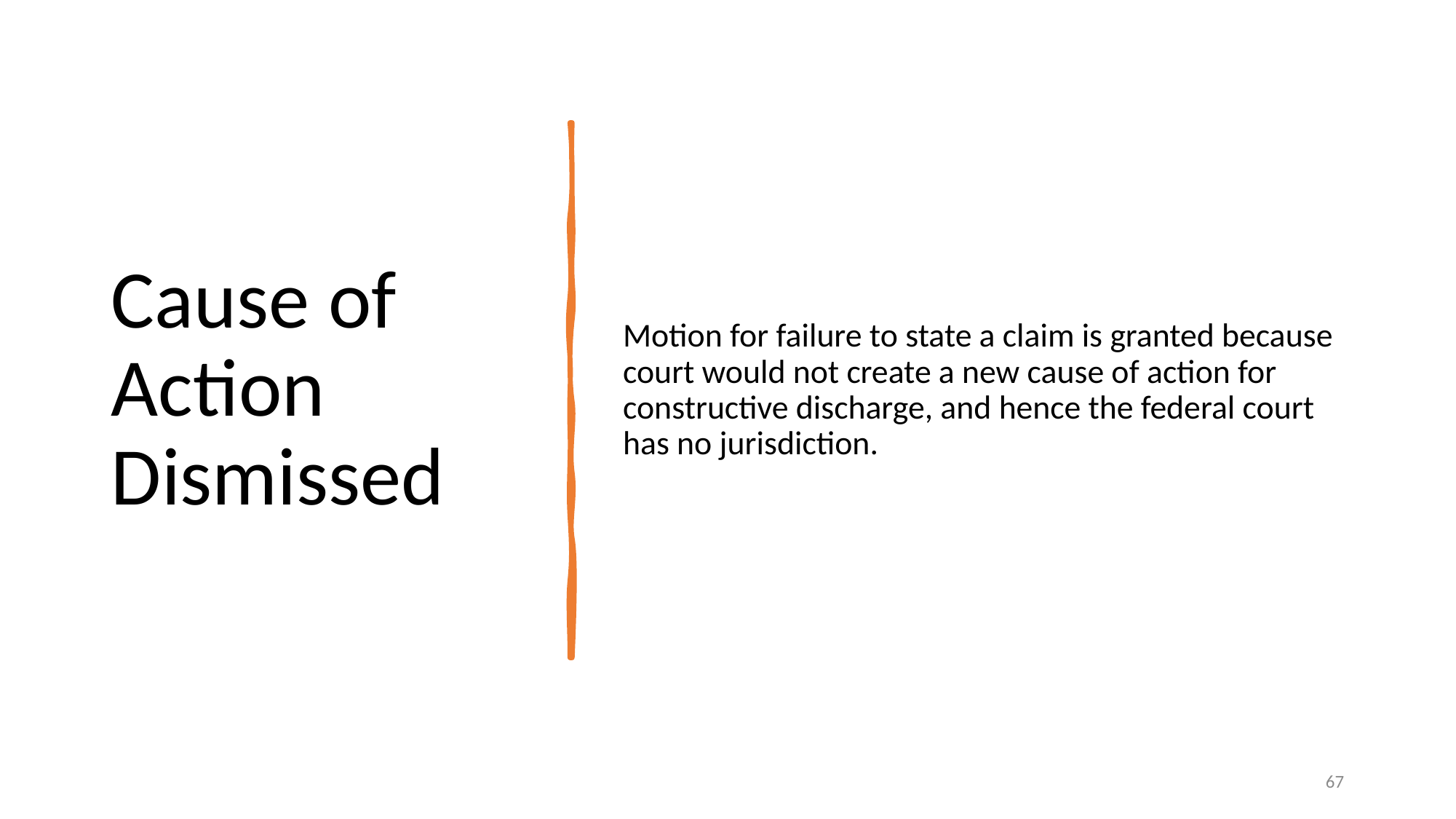

# Cause of Action Dismissed
Motion for failure to state a claim is granted because court would not create a new cause of action for constructive discharge, and hence the federal court has no jurisdiction.

67